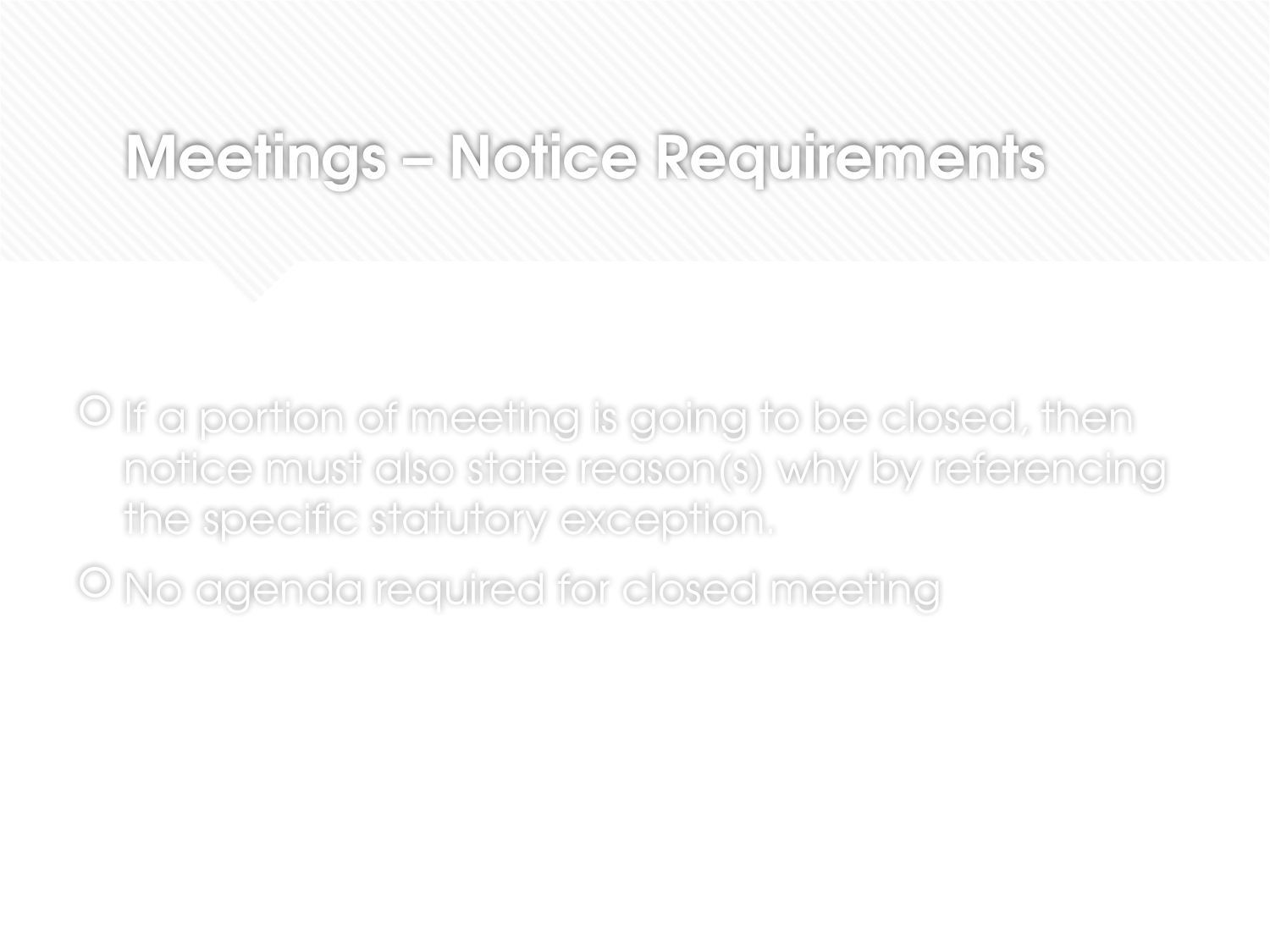

# Meetings – Notice Requirements
If a portion of meeting is going to be closed, then notice must also state reason(s) why by referencing the specific statutory exception.
No agenda required for closed meeting